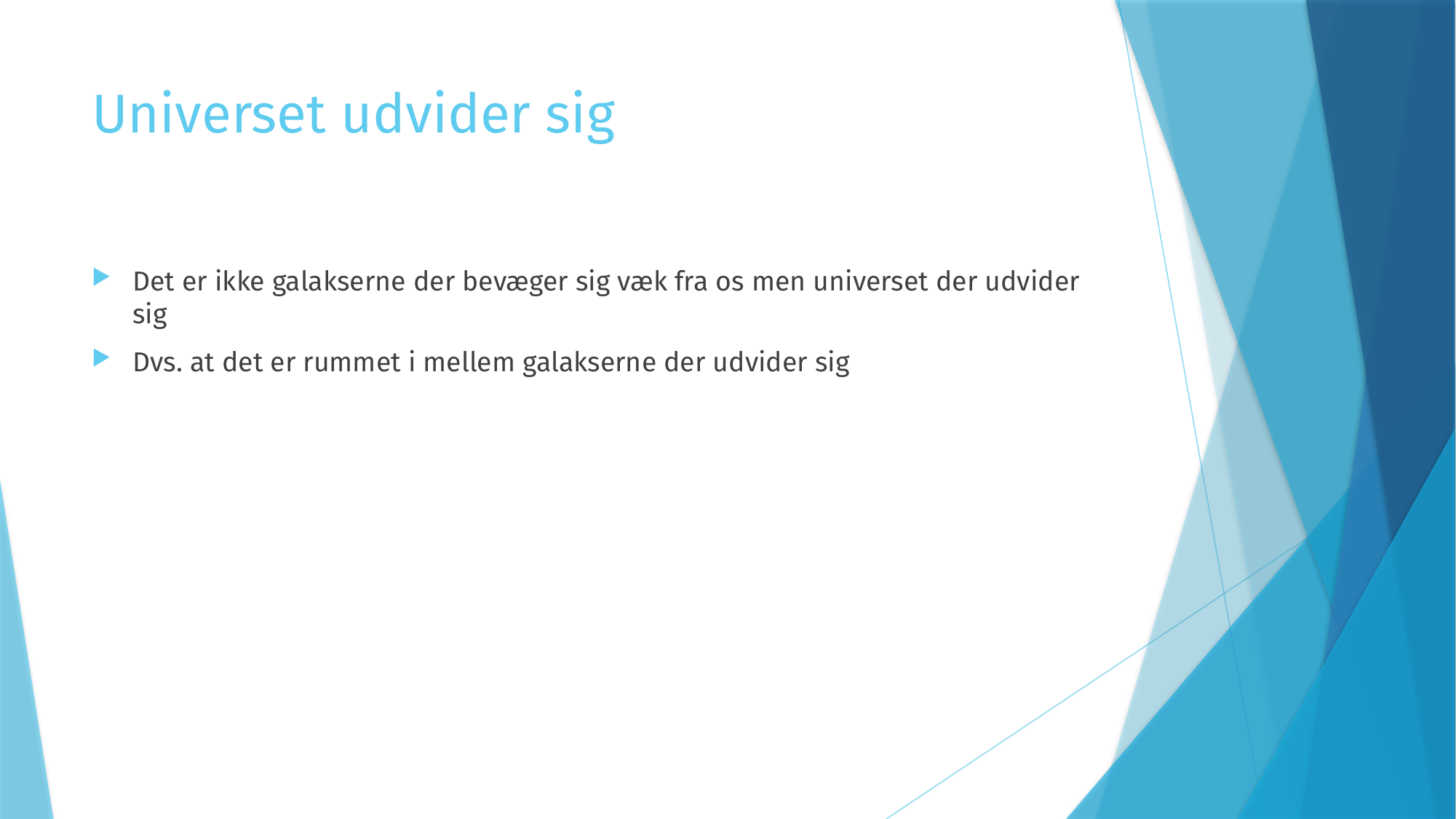

# Universet udvider sig
Det er ikke galakserne der bevæger sig væk fra os men universet der udvider sig
Dvs. at det er rummet i mellem galakserne der udvider sig